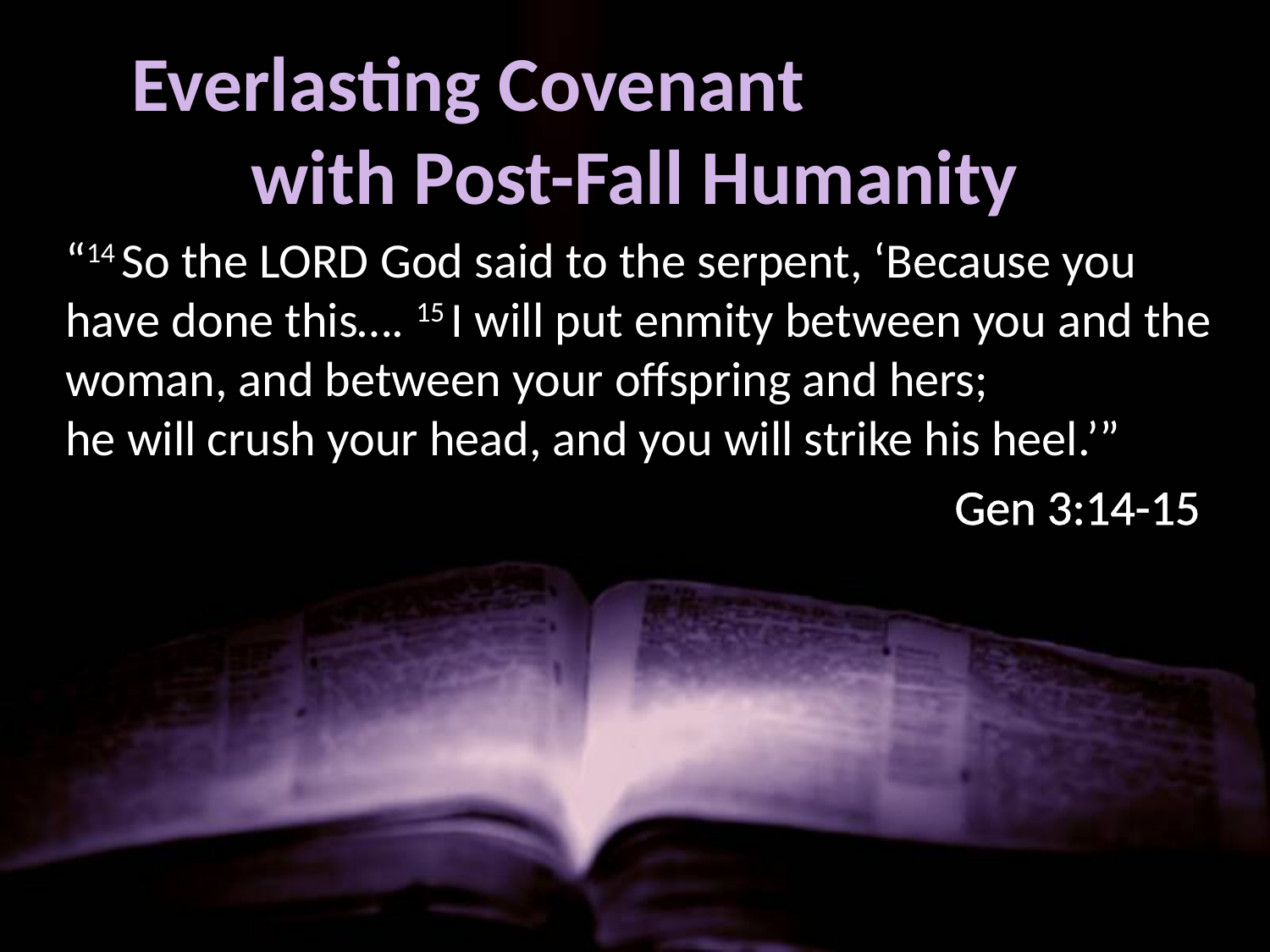

# Everlasting Covenant                    with Post-Fall Humanity
“14 So the Lord God said to the serpent, ‘Because you have done this…. 15 I will put enmity between you and the woman, and between your offspring and hers;
he will crush your head, and you will strike his heel.’”
							Gen 3:14-15